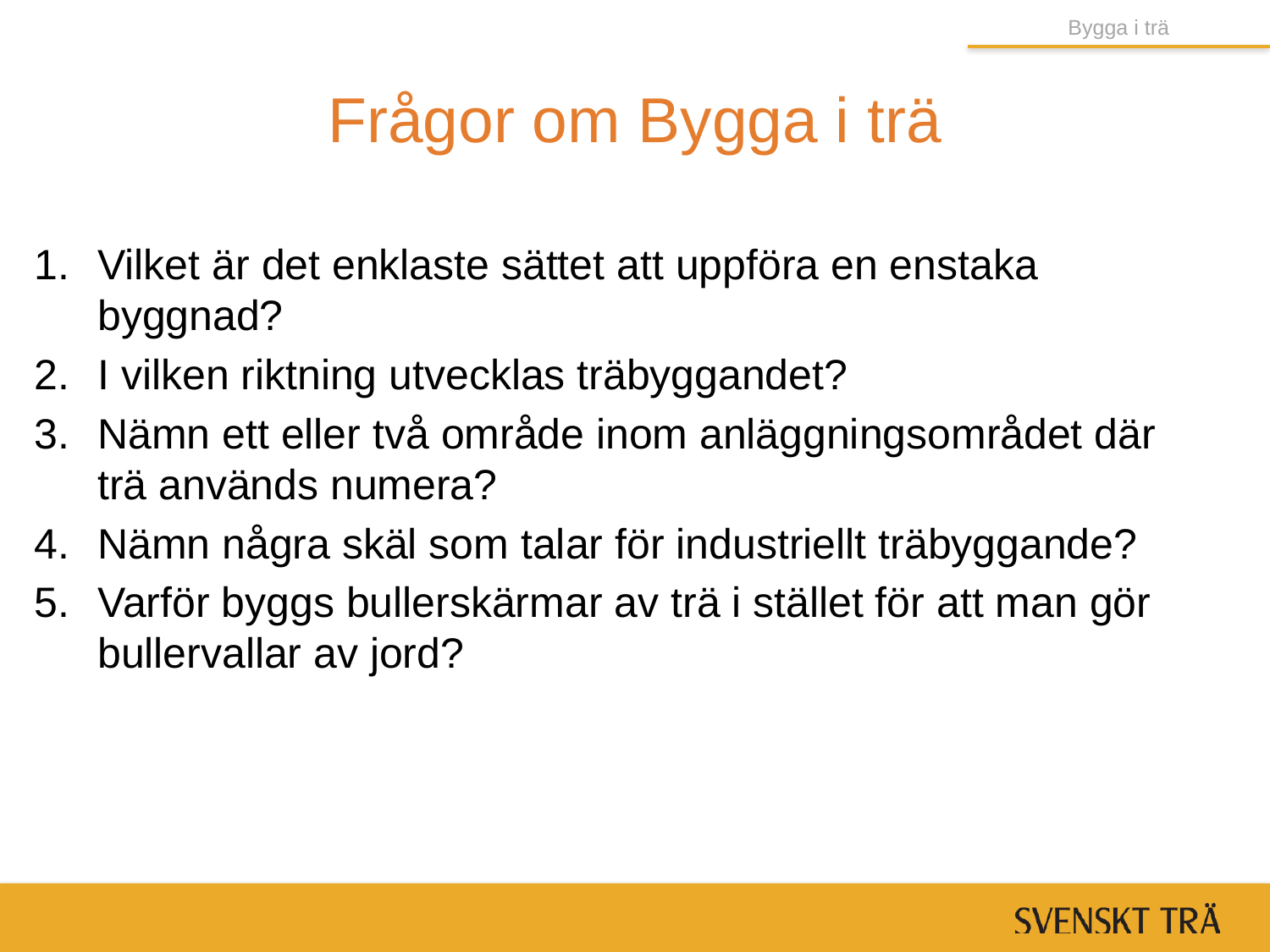

Bygga i trä
# Frågor om Bygga i trä
Vilket är det enklaste sättet att uppföra en enstaka byggnad?
I vilken riktning utvecklas träbyggandet?
Nämn ett eller två område inom anläggningsområdet där trä används numera?
Nämn några skäl som talar för industriellt träbyggande?
Varför byggs bullerskärmar av trä i stället för att man gör bullervallar av jord?